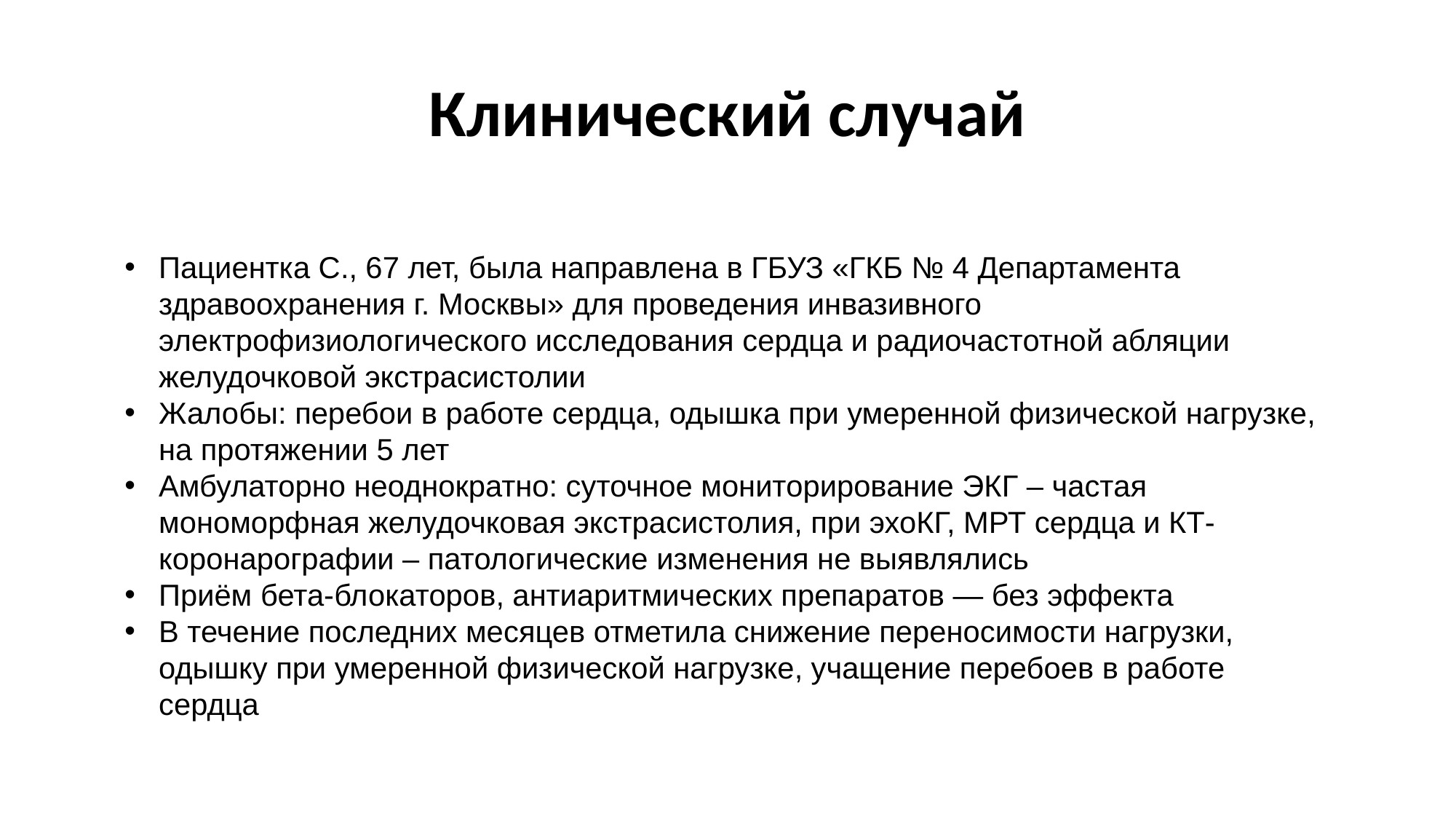

Клинический случай
Пациентка С., 67 лет, была направлена в ГБУЗ «ГКБ № 4 Департамента здравоохранения г. Москвы» для проведения инвазивного электрофизиологического исследования сердца и радиочастотной абляции желудочковой экстрасистолии
Жалобы: перебои в работе сердца, одышка при умеренной физической нагрузке, на протяжении 5 лет
Амбулаторно неоднократно: суточное мониторирование ЭКГ – частая мономорфная желудочковая экстрасистолия, при эхоКГ, МРТ сердца и КТ-коронарографии – патологические изменения не выявлялись
Приём бета-блокаторов, антиаритмических препаратов — без эффекта
В течение последних месяцев отметила снижение переносимости нагрузки, одышку при умеренной физической нагрузке, учащение перебоев в работе сердца